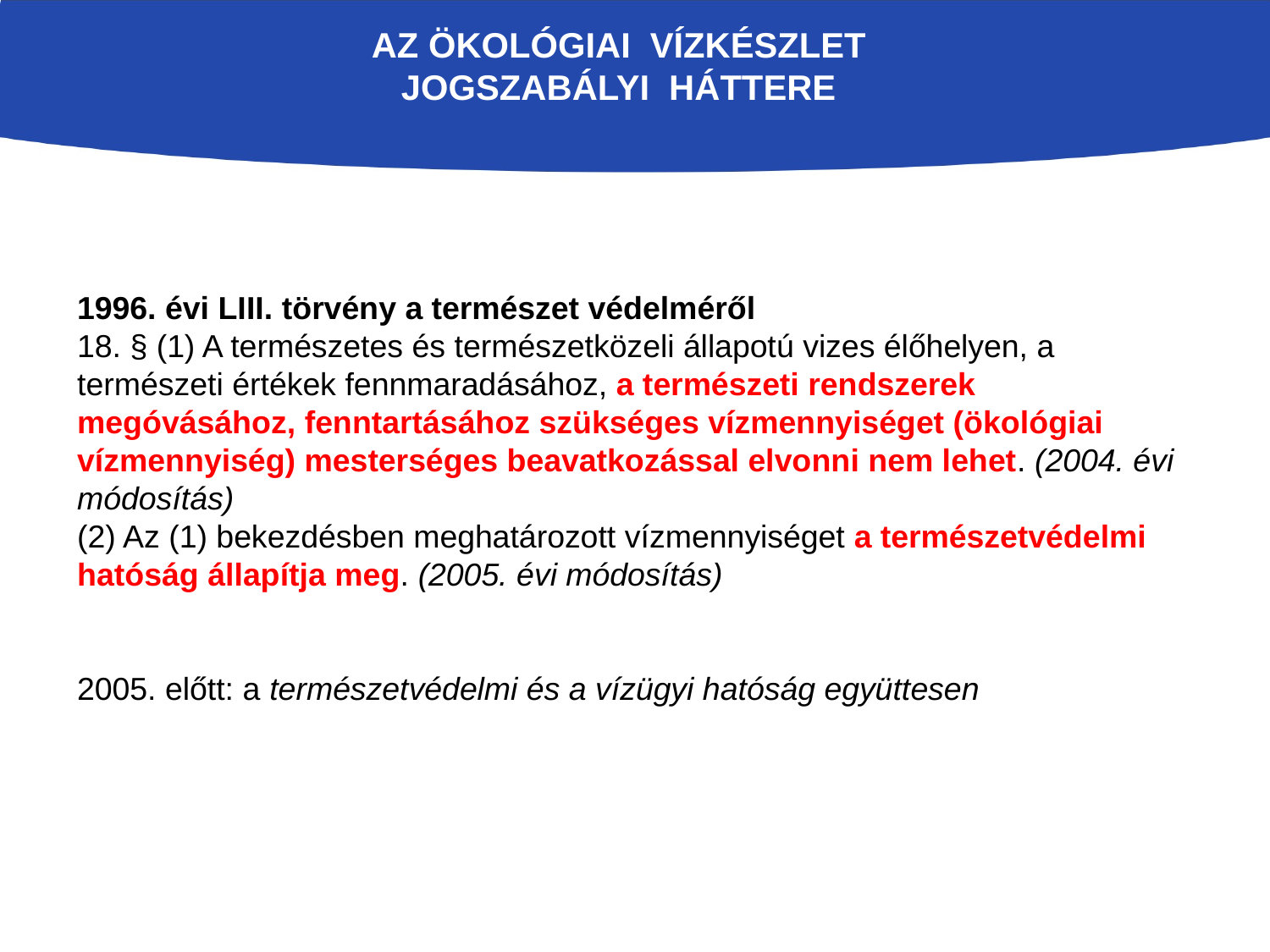

Az ÖKOLÓGIAI  VÍZKÉSZLET
JOGSZABÁLYI  HÁTTERE

1996. évi LIII. törvény a természet védelméről
18. § (1) A természetes és természetközeli állapotú vizes élőhelyen, a természeti értékek fennmaradásához, a természeti rendszerek megóvásához, fenntartásához szükséges vízmennyiséget (ökológiai vízmennyiség) mesterséges beavatkozással elvonni nem lehet. (2004. évi módosítás)
(2) Az (1) bekezdésben meghatározott vízmennyiséget a természetvédelmi hatóság állapítja meg. (2005. évi módosítás)

2005. előtt: a természetvédelmi és a vízügyi hatóság együttesen